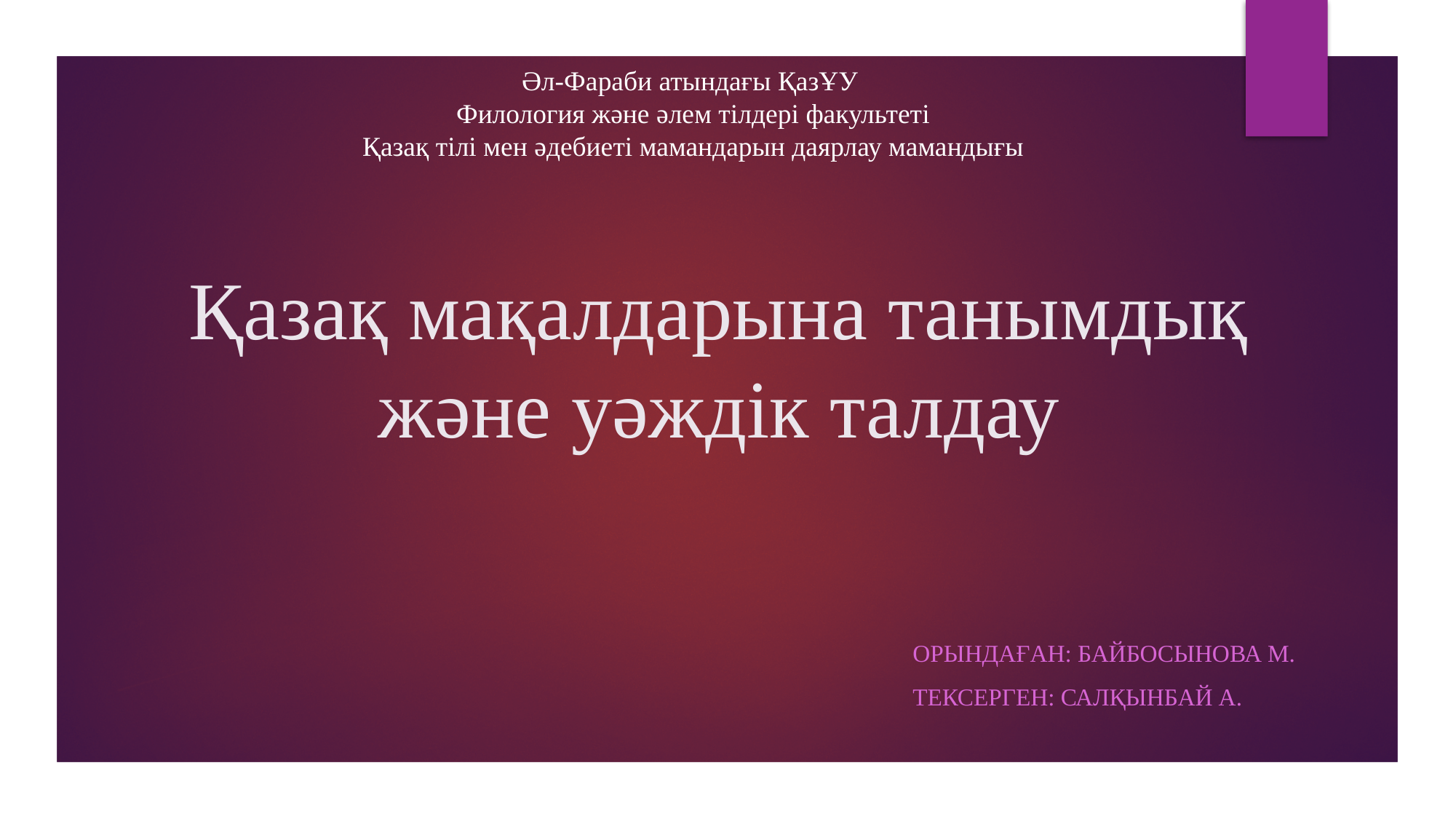

Әл-Фараби атындағы ҚазҰУ
Филология және әлем тілдері факультеті
Қазақ тілі мен әдебиеті мамандарын даярлау мамандығы
# Қазақ мақалдарына танымдық және уәждік талдау
Орындаған: Байбосынова М.
Тексерген: Салқынбай А.